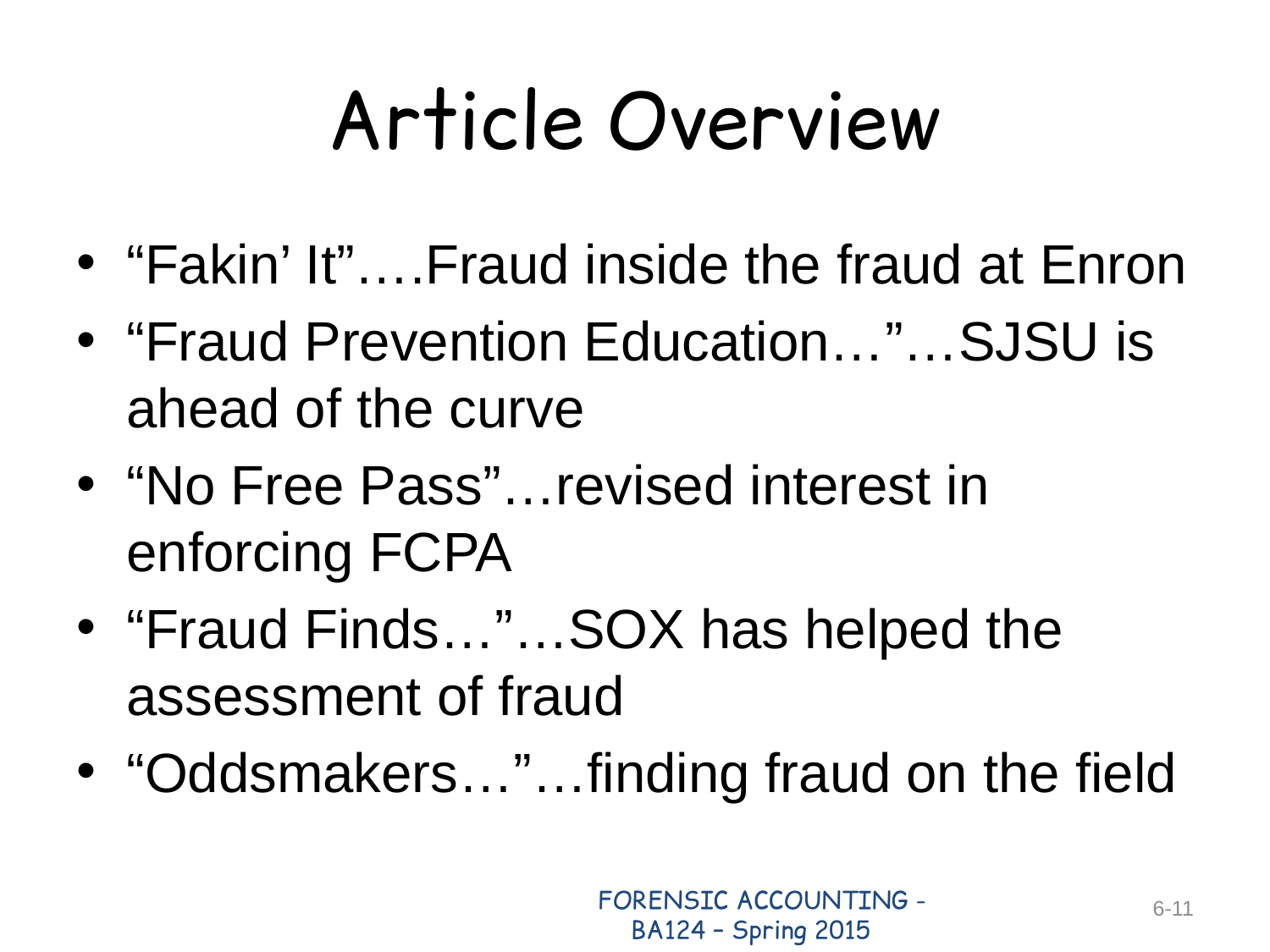

# Article Overview
“Fakin’ It”….Fraud inside the fraud at Enron
“Fraud Prevention Education…”…SJSU is ahead of the curve
“No Free Pass”…revised interest in enforcing FCPA
“Fraud Finds…”…SOX has helped the assessment of fraud
“Oddsmakers…”…finding fraud on the field
FORENSIC ACCOUNTING - BA124 – Spring 2015
6-11